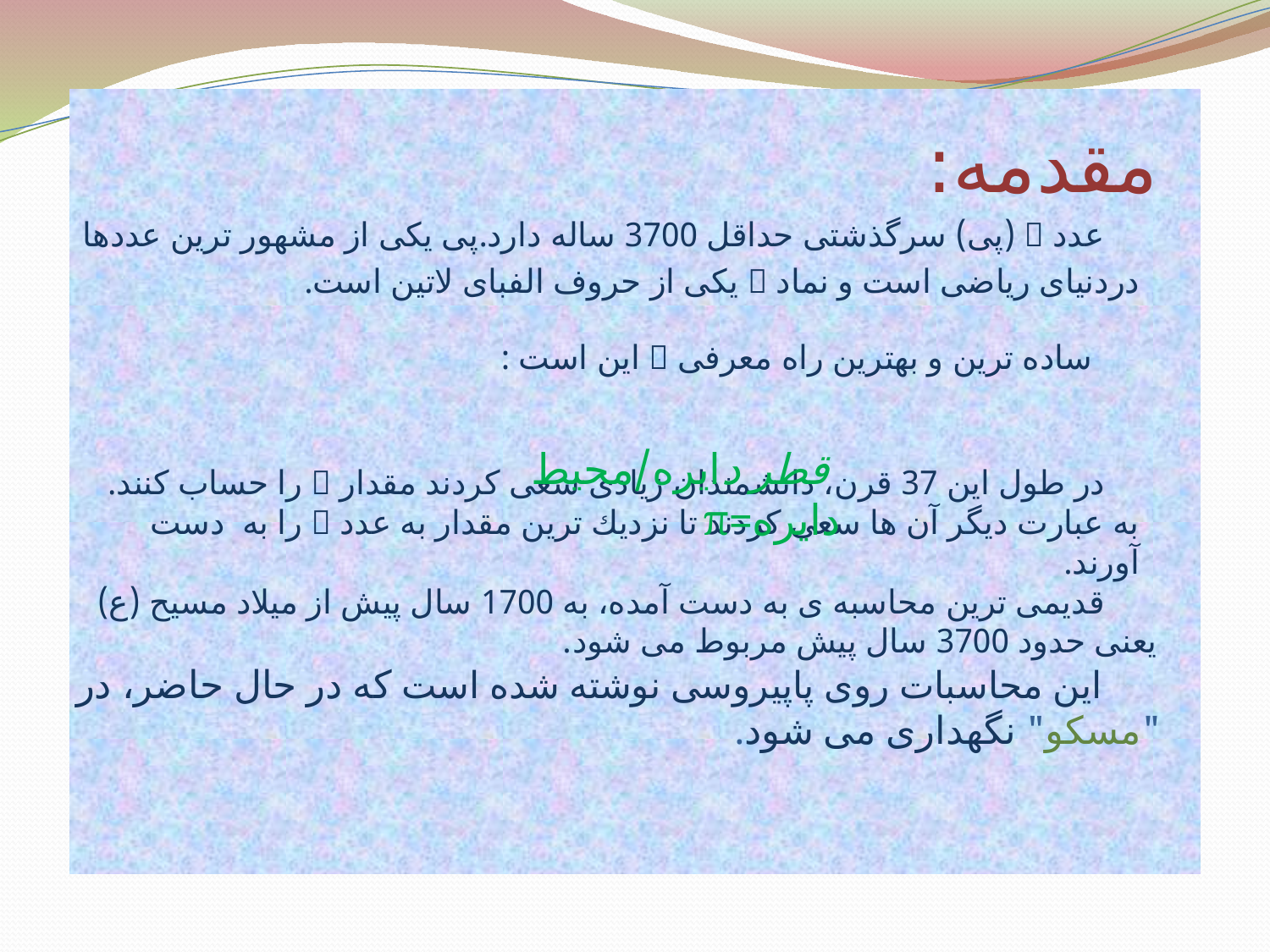

# عدد π (پی) سرگذشتی حداقل 3700 ساله دارد.پی يكی از مشهور ترين عددها دردنيای رياضی است و نماد π يكی از حروف الفبای لاتين است. ساده ترين و بهترين راه معرفی π اين است : در طول اين 37 قرن، دانشمندان زيادی سعی كردند مقدار π را حساب كنند. به عبارت ديگر آن ها سعی كردند تا نزديك ترين مقدار به عدد π را به  دست آورند. قديمی ترين محاسبه ی به دست آمده، به 1700 سال پيش از ميلاد مسيح (ع) يعنی حدود 3700 سال پيش مربوط می شود. اين محاسبات روی پاپيروسی نوشته شده است كه در حال حاضر، در "مسكو" نگهداری می شود.
مقدمه:
 قطر دایره/محیط دایره=π